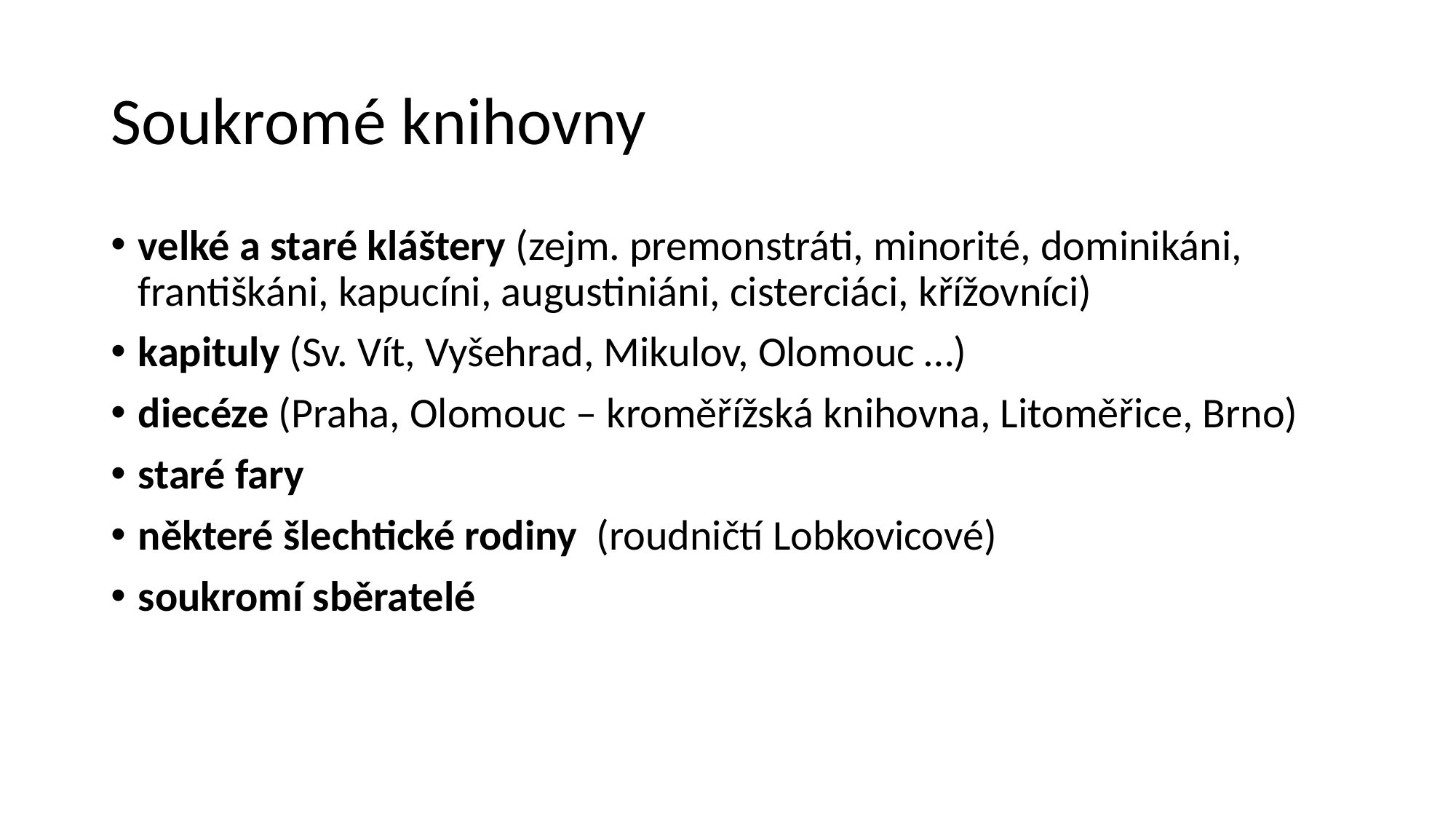

# Soukromé knihovny
velké a staré kláštery (zejm. premonstráti, minorité, dominikáni, františkáni, kapucíni, augustiniáni, cisterciáci, křížovníci)
kapituly (Sv. Vít, Vyšehrad, Mikulov, Olomouc …)
diecéze (Praha, Olomouc – kroměřížská knihovna, Litoměřice, Brno)
staré fary
některé šlechtické rodiny  (roudničtí Lobkovicové)
soukromí sběratelé